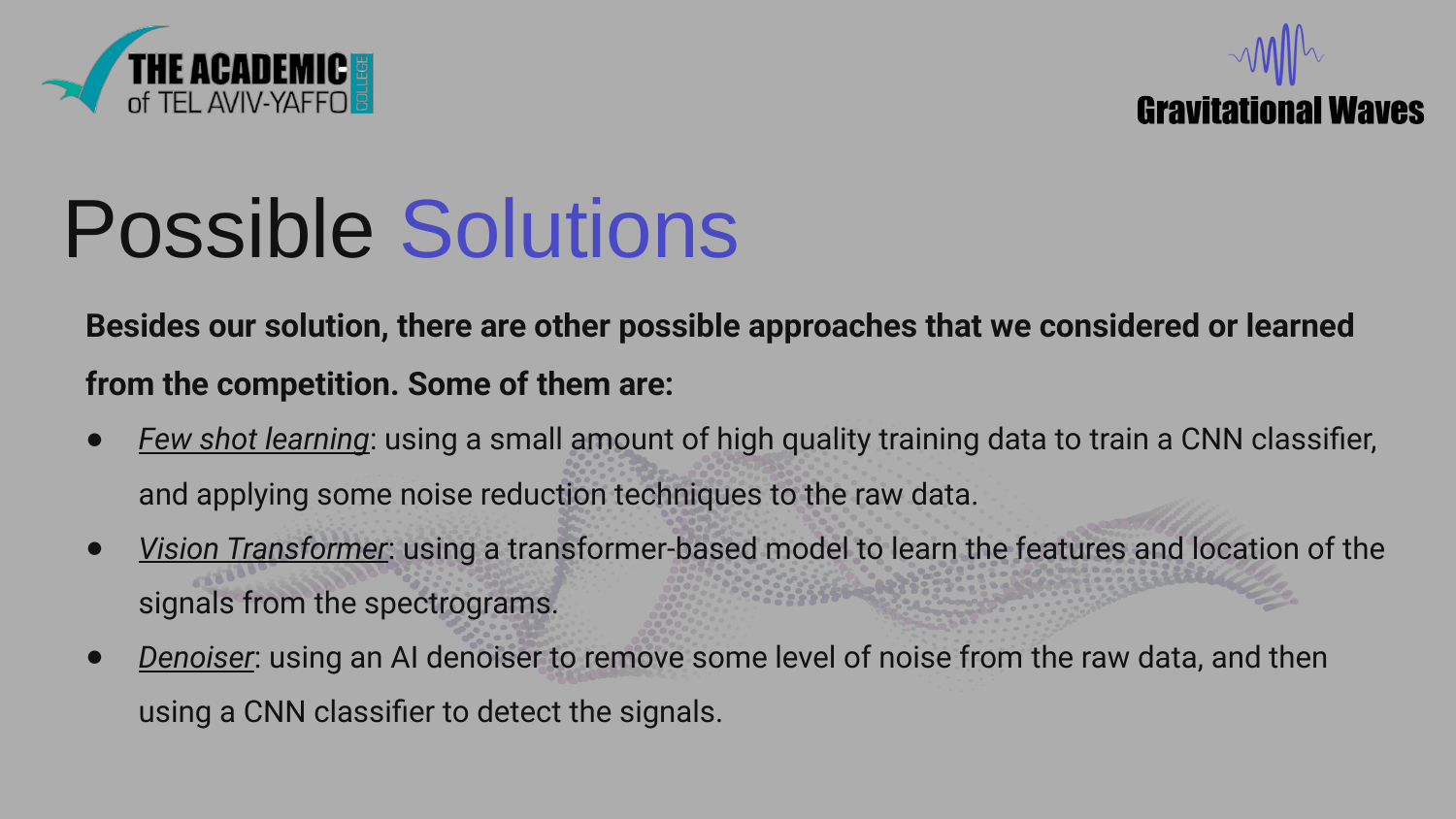

Possible Solutions
Besides our solution, there are other possible approaches that we considered or learned from the competition. Some of them are:
Few shot learning: using a small amount of high quality training data to train a CNN classifier, and applying some noise reduction techniques to the raw data.
Vision Transformer: using a transformer-based model to learn the features and location of the signals from the spectrograms.
Denoiser: using an AI denoiser to remove some level of noise from the raw data, and then using a CNN classifier to detect the signals.